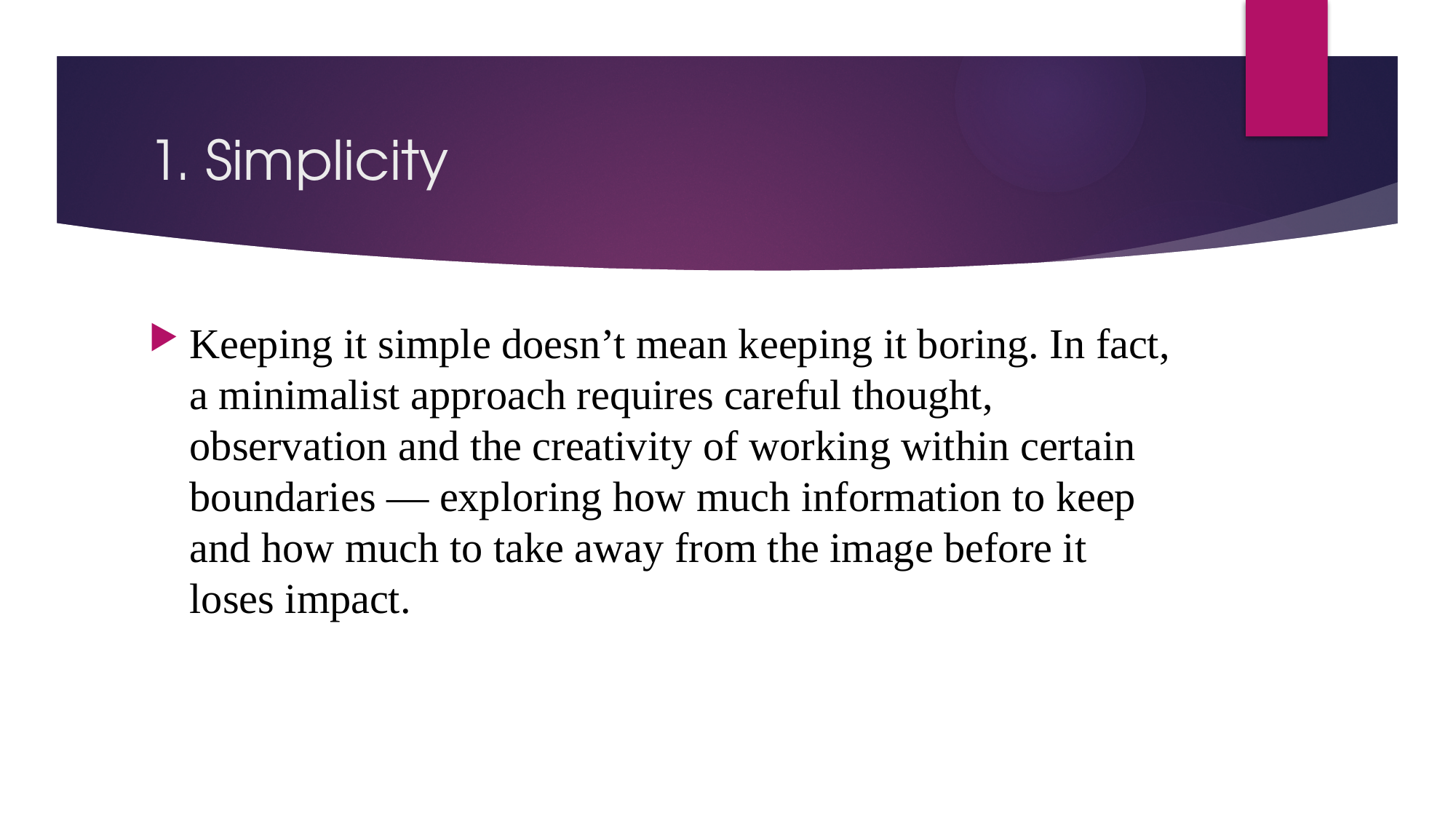

# 1. Simplicity
Keeping it simple doesn’t mean keeping it boring. In fact, a minimalist approach requires careful thought, observation and the creativity of working within certain boundaries — exploring how much information to keep and how much to take away from the image before it loses impact.